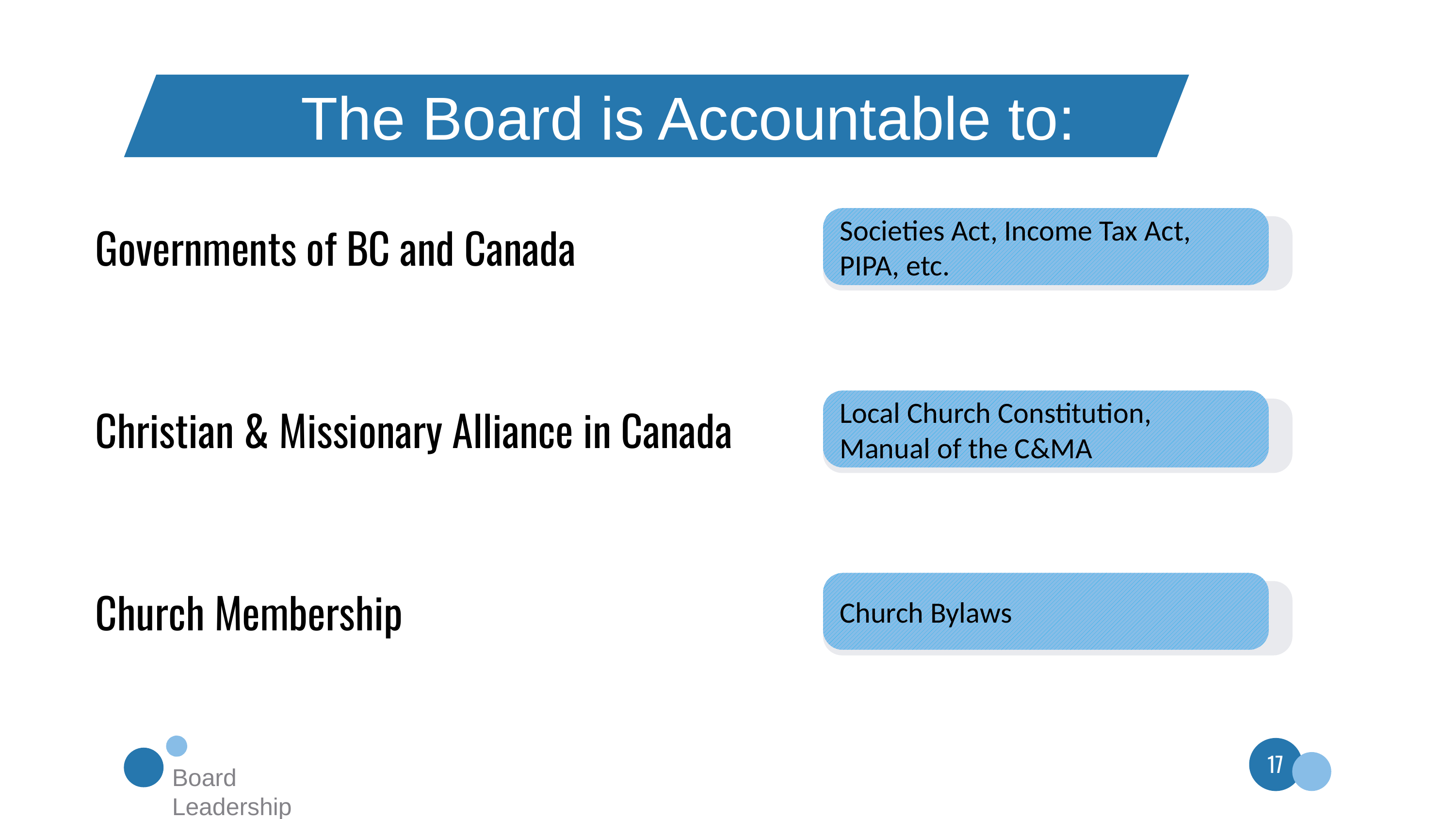

The Board is Accountable to:
Societies Act, Income Tax Act,
PIPA, etc.

Governments of BC and Canada
Local Church Constitution,
Manual of the C&MA

Christian & Missionary Alliance in Canada
Church Bylaws

Church Membership